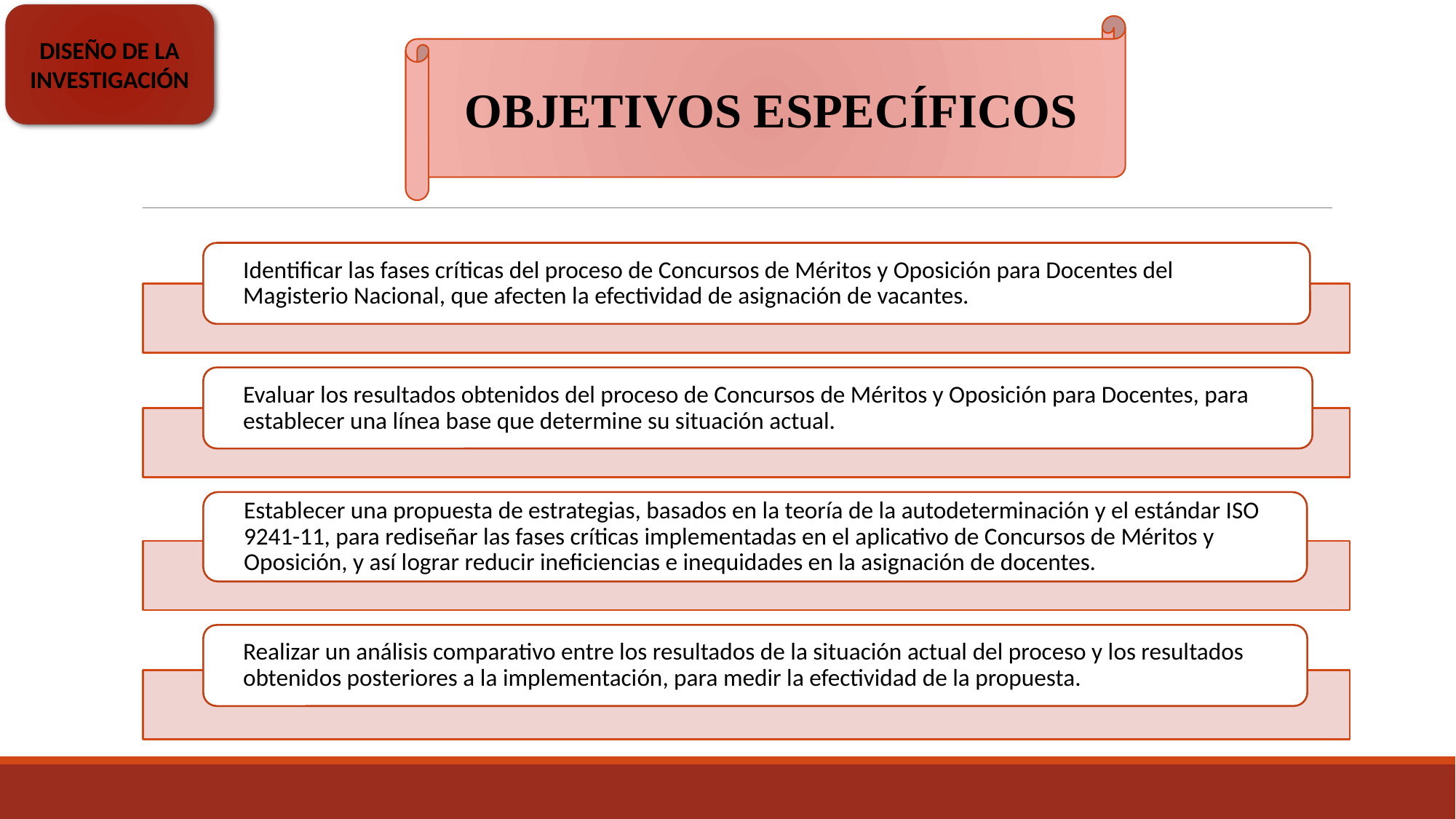

DISEÑO DE LA INVESTIGACIÓN
OBJETIVOS ESPECÍFICOS
Identificar las fases críticas del proceso de Concursos de Méritos y Oposición para Docentes del Magisterio Nacional, que afecten la efectividad de asignación de vacantes.
Evaluar los resultados obtenidos del proceso de Concursos de Méritos y Oposición para Docentes, para establecer una línea base que determine su situación actual.
Establecer una propuesta de estrategias, basados en la teoría de la autodeterminación y el estándar ISO 9241-11, para rediseñar las fases críticas implementadas en el aplicativo de Concursos de Méritos y Oposición, y así lograr reducir ineficiencias e inequidades en la asignación de docentes.
Realizar un análisis comparativo entre los resultados de la situación actual del proceso y los resultados obtenidos posteriores a la implementación, para medir la efectividad de la propuesta.